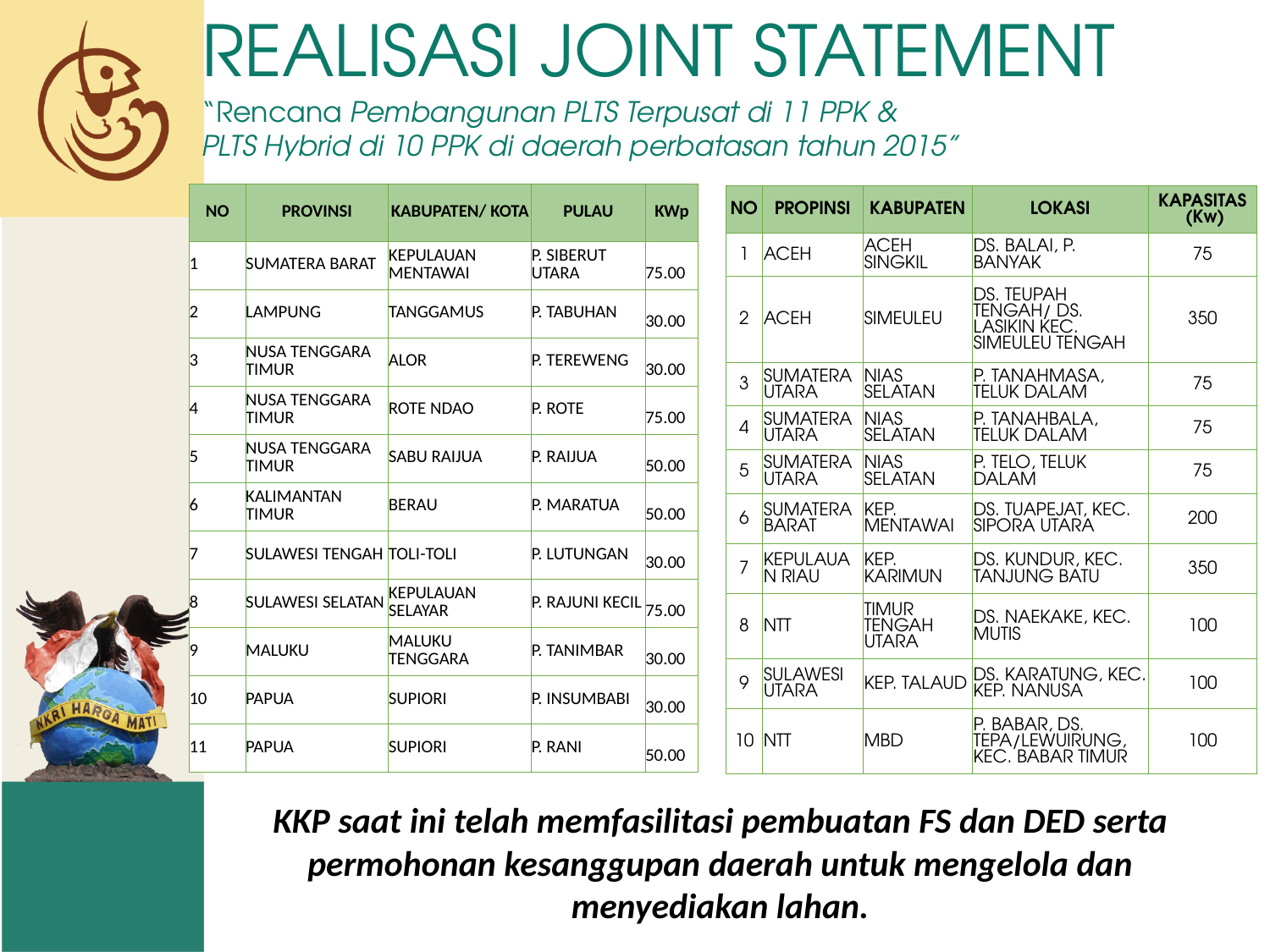

REALISASI JOINT STATEMENT
“Rencana Pembangunan PLTS Terpusat di 11 PPK &
PLTS Hybrid di 10 PPK di daerah perbatasan tahun 2015”
| NO | PROVINSI | KABUPATEN/ KOTA | PULAU | KWp |
| --- | --- | --- | --- | --- |
| 1 | SUMATERA BARAT | KEPULAUAN MENTAWAI | P. SIBERUT UTARA | 75.00 |
| 2 | LAMPUNG | TANGGAMUS | P. TABUHAN | 30.00 |
| 3 | NUSA TENGGARA TIMUR | ALOR | P. TEREWENG | 30.00 |
| 4 | NUSA TENGGARA TIMUR | ROTE NDAO | P. ROTE | 75.00 |
| 5 | NUSA TENGGARA TIMUR | SABU RAIJUA | P. RAIJUA | 50.00 |
| 6 | KALIMANTAN TIMUR | BERAU | P. MARATUA | 50.00 |
| 7 | SULAWESI TENGAH | TOLI-TOLI | P. LUTUNGAN | 30.00 |
| 8 | SULAWESI SELATAN | KEPULAUAN SELAYAR | P. RAJUNI KECIL | 75.00 |
| 9 | MALUKU | MALUKU TENGGARA | P. TANIMBAR | 30.00 |
| 10 | PAPUA | SUPIORI | P. INSUMBABI | 30.00 |
| 11 | PAPUA | SUPIORI | P. RANI | 50.00 |
| NO | PROPINSI | KABUPATEN | LOKASI | KAPASITAS (Kw) |
| --- | --- | --- | --- | --- |
| 1 | ACEH | ACEH SINGKIL | DS. BALAI, P. BANYAK | 75 |
| 2 | ACEH | SIMEULEU | DS. TEUPAH TENGAH/ DS. LASIKIN KEC. SIMEULEU TENGAH | 350 |
| 3 | SUMATERA UTARA | NIAS SELATAN | P. TANAHMASA, TELUK DALAM | 75 |
| 4 | SUMATERA UTARA | NIAS SELATAN | P. TANAHBALA, TELUK DALAM | 75 |
| 5 | SUMATERA UTARA | NIAS SELATAN | P. TELO, TELUK DALAM | 75 |
| 6 | SUMATERA BARAT | KEP. MENTAWAI | DS. TUAPEJAT, KEC. SIPORA UTARA | 200 |
| 7 | KEPULAUAN RIAU | KEP. KARIMUN | DS. KUNDUR, KEC. TANJUNG BATU | 350 |
| 8 | NTT | TIMUR TENGAH UTARA | DS. NAEKAKE, KEC. MUTIS | 100 |
| 9 | SULAWESI UTARA | KEP. TALAUD | DS. KARATUNG, KEC. KEP. NANUSA | 100 |
| 10 | NTT | MBD | P. BABAR, DS. TEPA/LEWUIRUNG, KEC. BABAR TIMUR | 100 |
KKP saat ini telah memfasilitasi pembuatan FS dan DED serta permohonan kesanggupan daerah untuk mengelola dan menyediakan lahan.